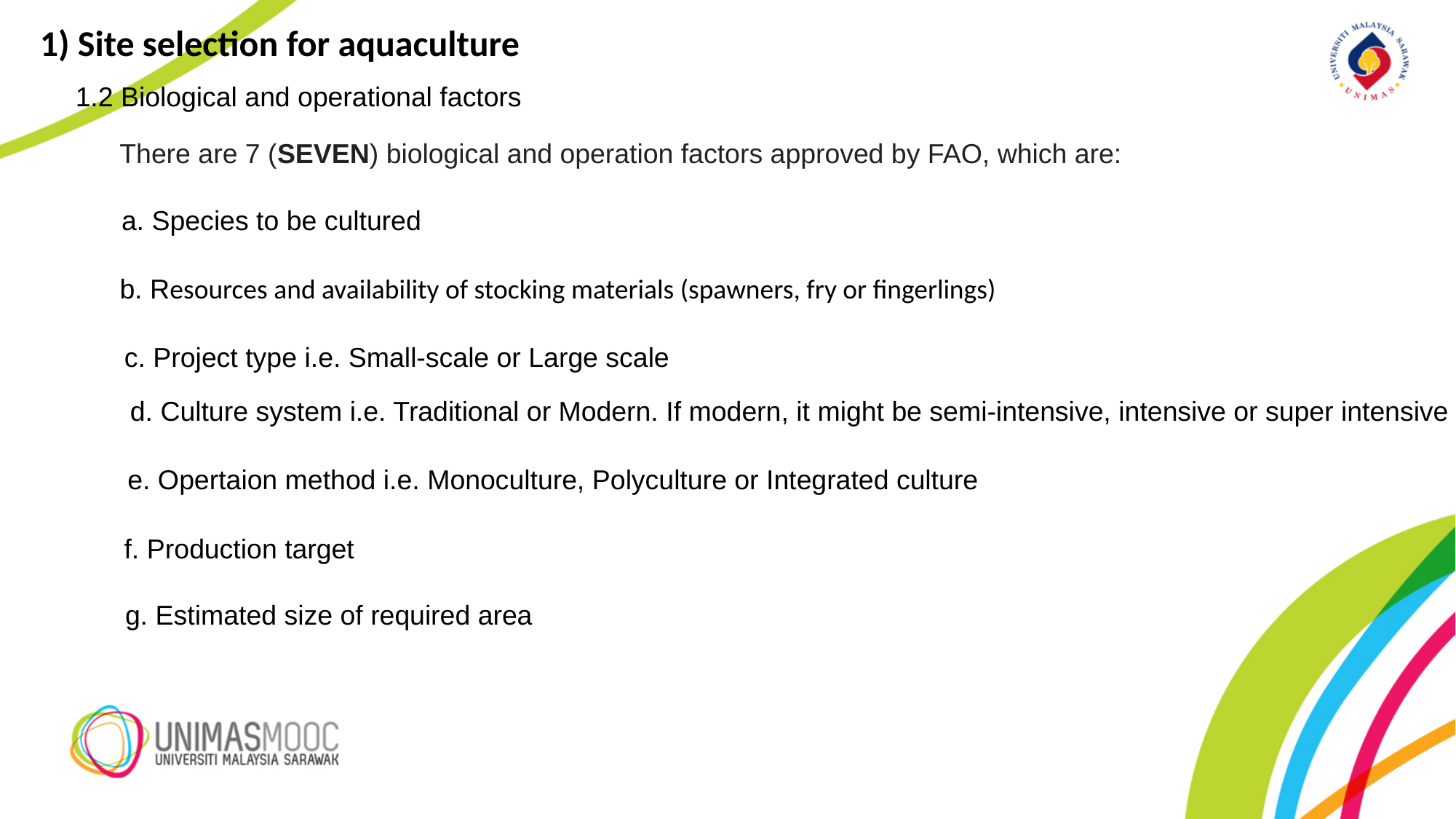

1) Site selection for aquaculture
1.2 Biological and operational factors
There are 7 (SEVEN) biological and operation factors approved by FAO, which are:
a. Species to be cultured
b. Resources and availability of stocking materials (spawners, fry or fingerlings)
c. Project type i.e. Small-scale or Large scale
d. Culture system i.e. Traditional or Modern. If modern, it might be semi-intensive, intensive or super intensive
e. Opertaion method i.e. Monoculture, Polyculture or Integrated culture
f. Production target
g. Estimated size of required area